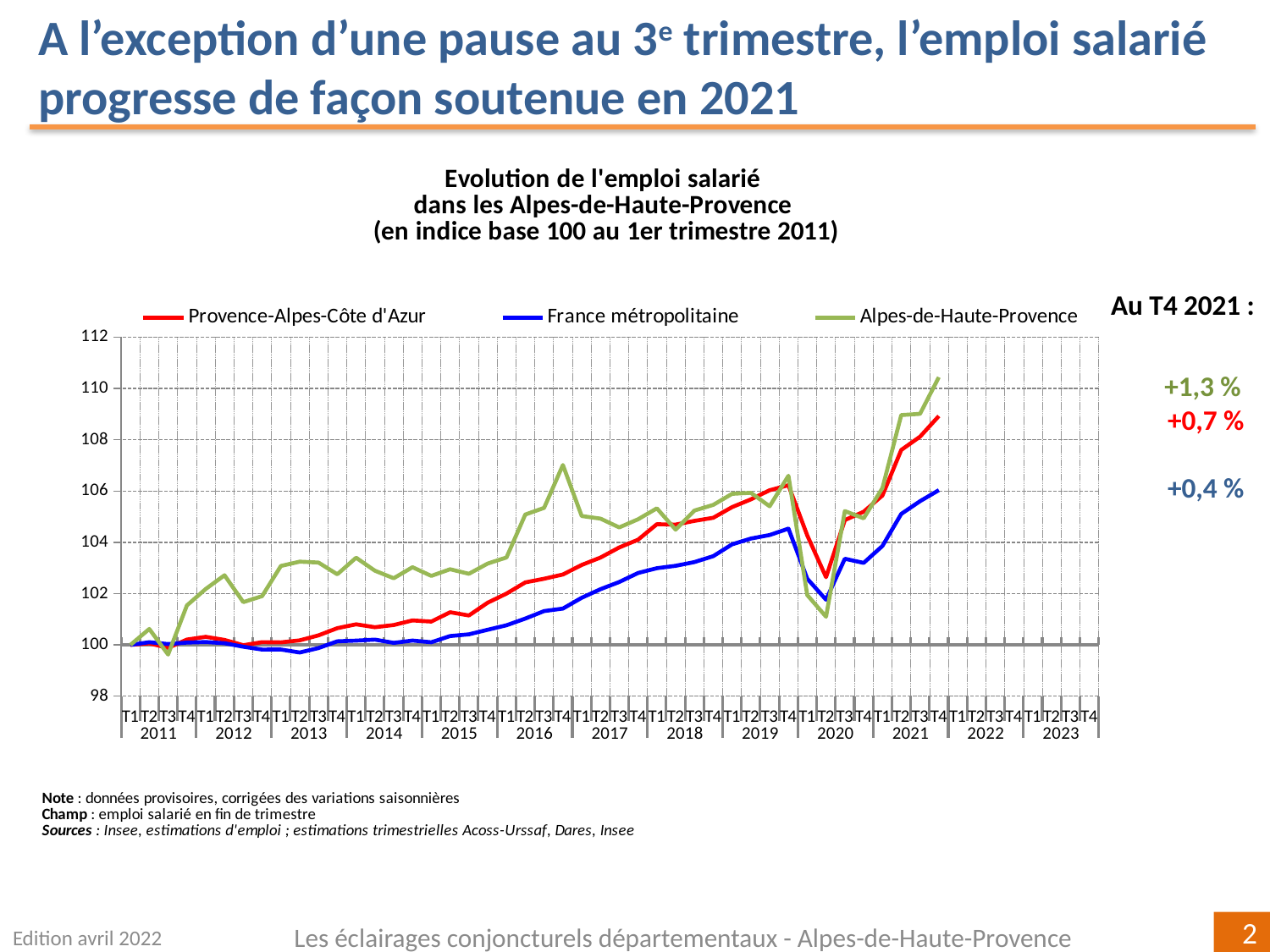

A l’exception d’une pause au 3e trimestre, l’emploi salarié progresse de façon soutenue en 2021

[unsupported chart]

Au T4 2021 :
+1,3 %
+0,7 %

+0,4 %

Edition avril 2022
Les éclairages conjoncturels départementaux - Alpes-de-Haute-Provence
2